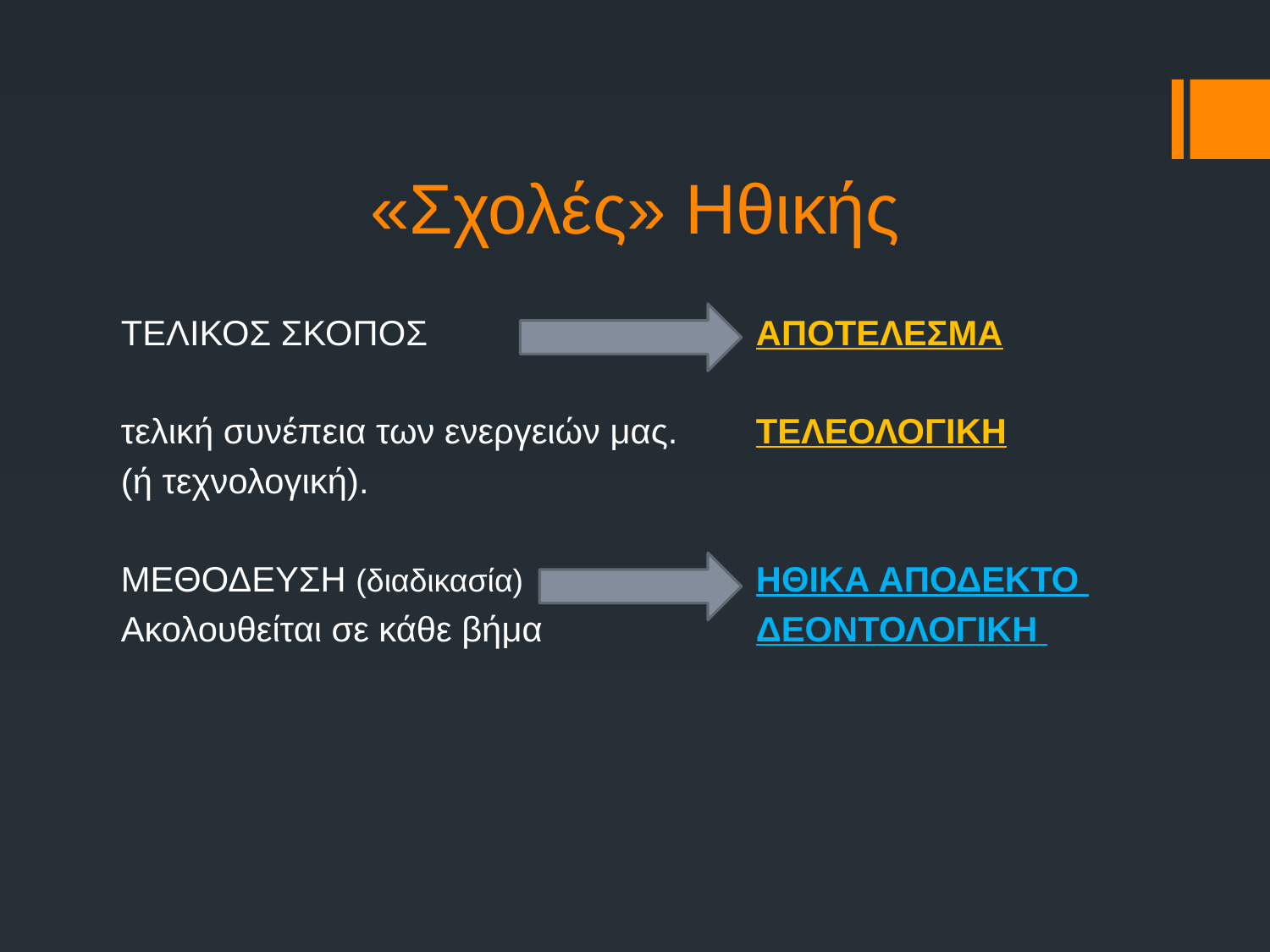

# «Σχολές» Ηθικής
ΤΕΛΙΚΟΣ ΣΚΟΠΟΣ 			ΑΠΟΤΕΛΕΣΜΑ

τελική συνέπεια των ενεργειών μας. 	ΤΕΛΕΟΛΟΓΙΚΗ
(ή τεχνολογική).

ΜΕΘΟΔΕΥΣΗ (διαδικασία) 		ΗΘΙΚΑ ΑΠΟΔΕΚΤΟ
Ακολουθείται σε κάθε βήμα 		ΔΕΟΝΤΟΛΟΓΙΚΗ